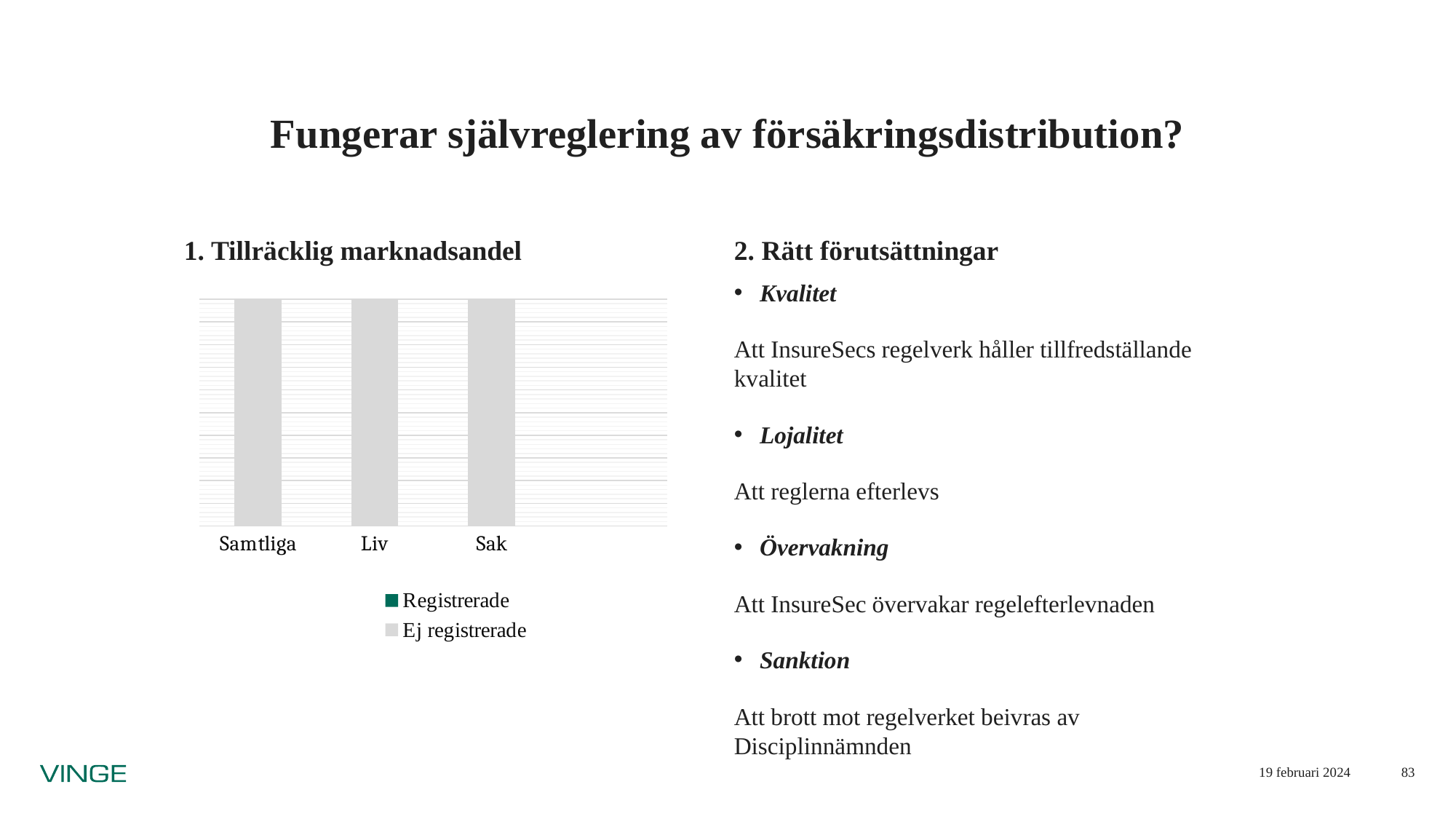

# Fungerar självreglering av försäkringsdistribution?
1. Tillräcklig marknadsandel
2. Rätt förutsättningar

### Chart

| Category | Registrerade | Ej registrerade |
|---|---|---|
| Samtliga | 0.86 | 0.14 |
| Liv | 0.92 | 0.08 |
| Sak | 0.67 | 0.33 |
Kvalitet
Att InsureSecs regelverk håller tillfredställande kvalitet
Lojalitet
Att reglerna efterlevs
Övervakning
Att InsureSec övervakar regelefterlevnaden
Sanktion
Att brott mot regelverket beivras av Disciplinnämnden
19 februari 2024
83